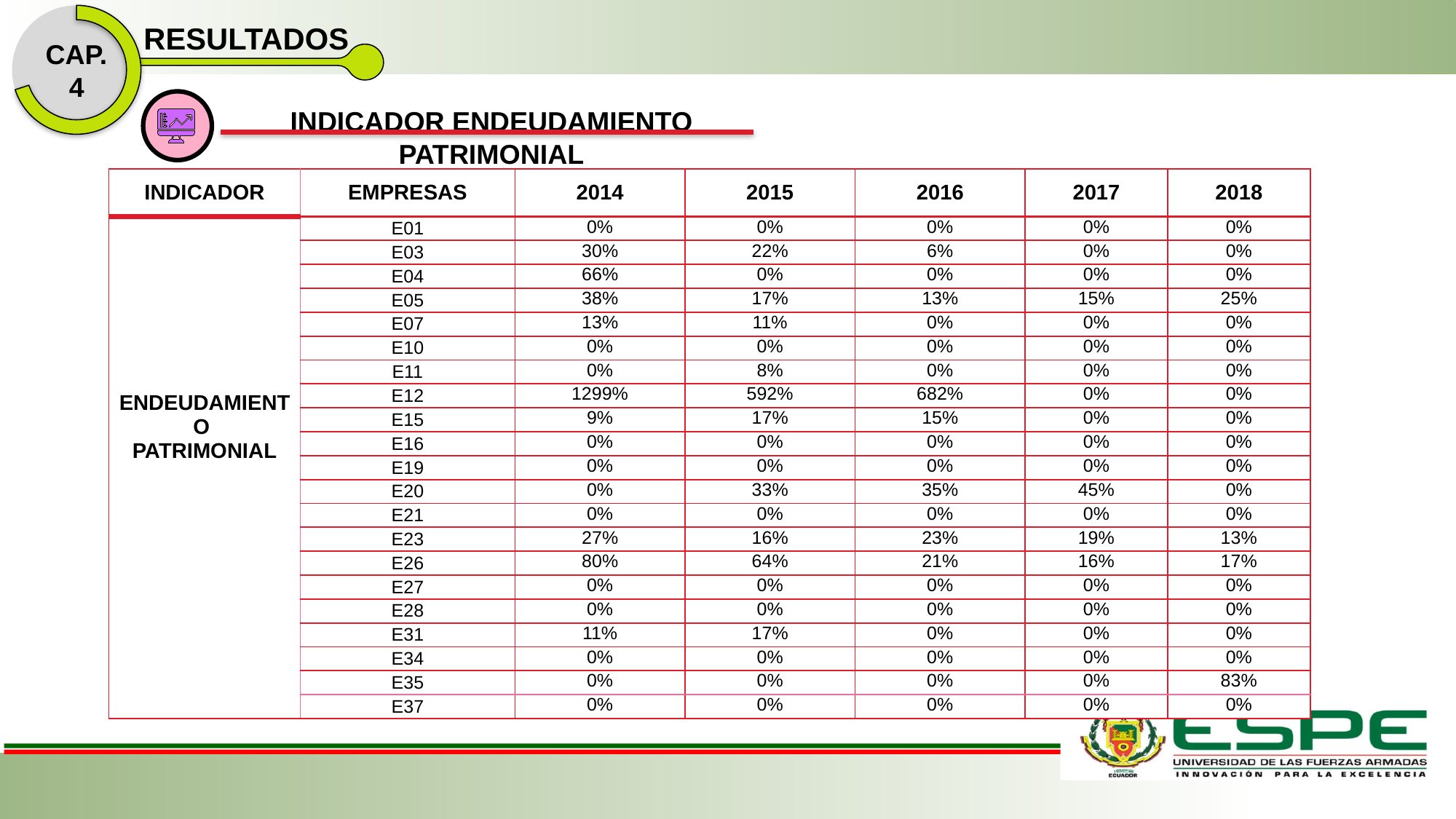

CAP. 4

RESULTADOS

INDICADOR ENDEUDAMIENTO PATRIMONIAL

| INDICADOR | EMPRESAS | 2014 | 2015 | 2016 | 2017 | 2018 |
| --- | --- | --- | --- | --- | --- | --- |
| ENDEUDAMIENTO PATRIMONIAL | E01 | 0% | 0% | 0% | 0% | 0% |
|  | E03 | 30% | 22% | 6% | 0% | 0% |
|  | E04 | 66% | 0% | 0% | 0% | 0% |
|  | E05 | 38% | 17% | 13% | 15% | 25% |
|  | E07 | 13% | 11% | 0% | 0% | 0% |
|  | E10 | 0% | 0% | 0% | 0% | 0% |
|  | E11 | 0% | 8% | 0% | 0% | 0% |
|  | E12 | 1299% | 592% | 682% | 0% | 0% |
|  | E15 | 9% | 17% | 15% | 0% | 0% |
|  | E16 | 0% | 0% | 0% | 0% | 0% |
|  | E19 | 0% | 0% | 0% | 0% | 0% |
|  | E20 | 0% | 33% | 35% | 45% | 0% |
|  | E21 | 0% | 0% | 0% | 0% | 0% |
|  | E23 | 27% | 16% | 23% | 19% | 13% |
|  | E26 | 80% | 64% | 21% | 16% | 17% |
|  | E27 | 0% | 0% | 0% | 0% | 0% |
|  | E28 | 0% | 0% | 0% | 0% | 0% |
|  | E31 | 11% | 17% | 0% | 0% | 0% |
|  | E34 | 0% | 0% | 0% | 0% | 0% |
|  | E35 | 0% | 0% | 0% | 0% | 83% |
|  | E37 | 0% | 0% | 0% | 0% | 0% |